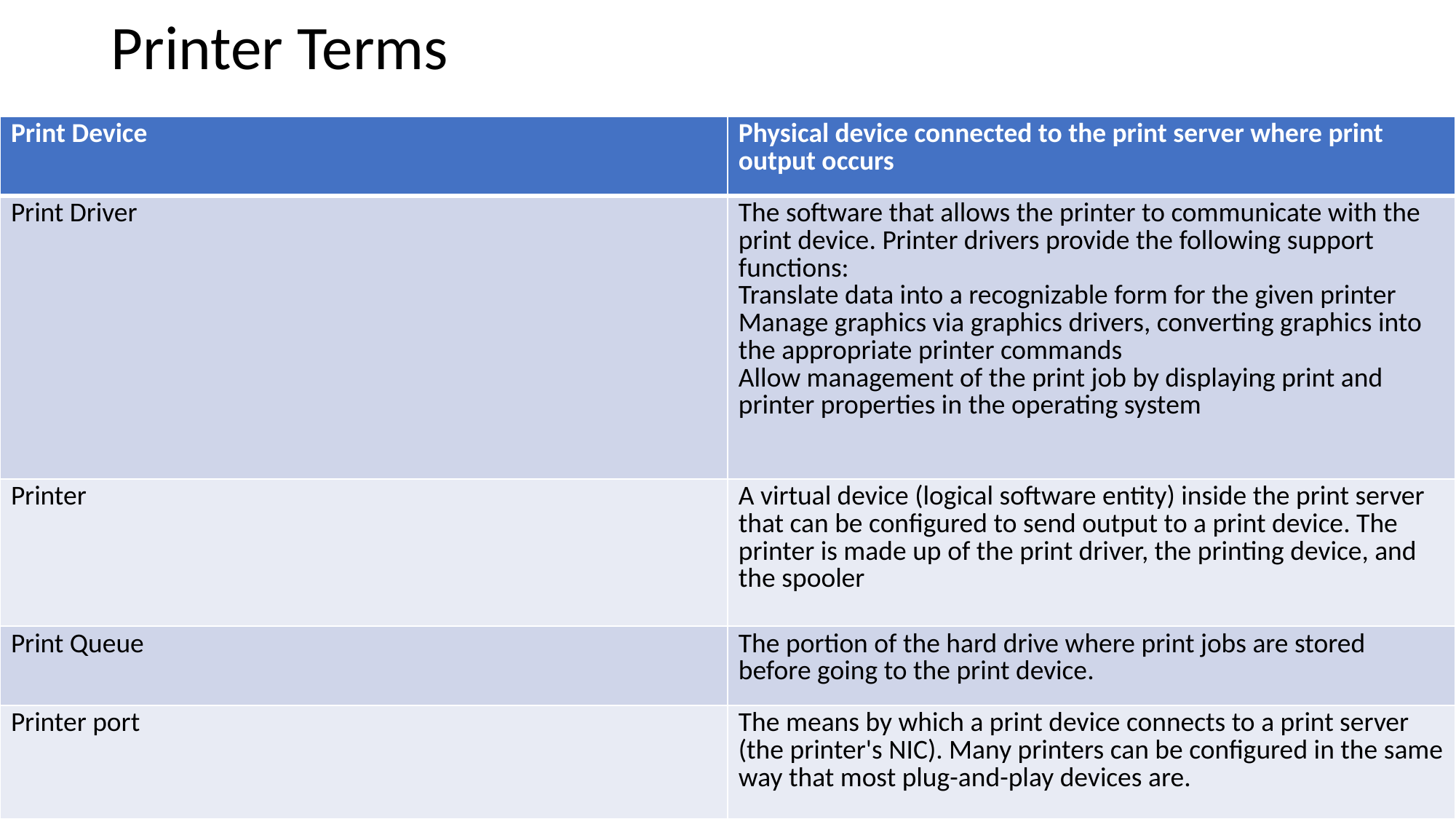

# Printer Terms
| Print Device | Physical device connected to the print server where print output occurs |
| --- | --- |
| Print Driver | The software that allows the printer to communicate with the print device. Printer drivers provide the following support functions: Translate data into a recognizable form for the given printer Manage graphics via graphics drivers, converting graphics into the appropriate printer commands Allow management of the print job by displaying print and printer properties in the operating system |
| Printer | A virtual device (logical software entity) inside the print server that can be configured to send output to a print device. The printer is made up of the print driver, the printing device, and the spooler |
| Print Queue | The portion of the hard drive where print jobs are stored before going to the print device. |
| Printer port | The means by which a print device connects to a print server (the printer's NIC). Many printers can be configured in the same way that most plug-and-play devices are. |